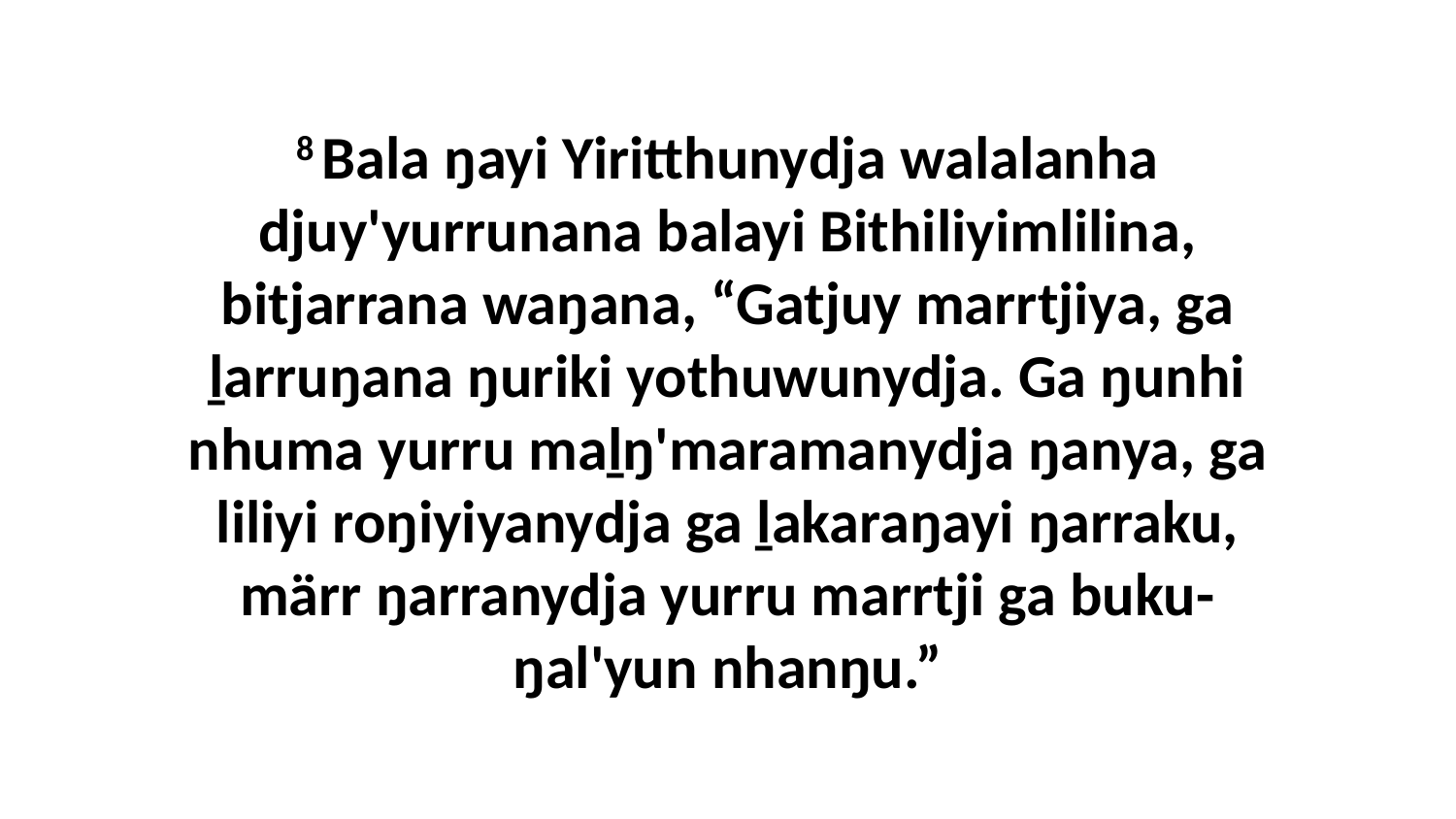

8 Bala ŋayi Yiritthunydja walalanha djuy'yurrunana balayi Bithiliyimlilina, bitjarrana waŋana, “Gatjuy marrtjiya, ga ḻarruŋana ŋuriki yothuwunydja. Ga ŋunhi nhuma yurru maḻŋ'maramanydja ŋanya, ga liliyi roŋiyiyanydja ga ḻakaraŋayi ŋarraku, märr ŋarranydja yurru marrtji ga buku-ŋal'yun nhanŋu.”